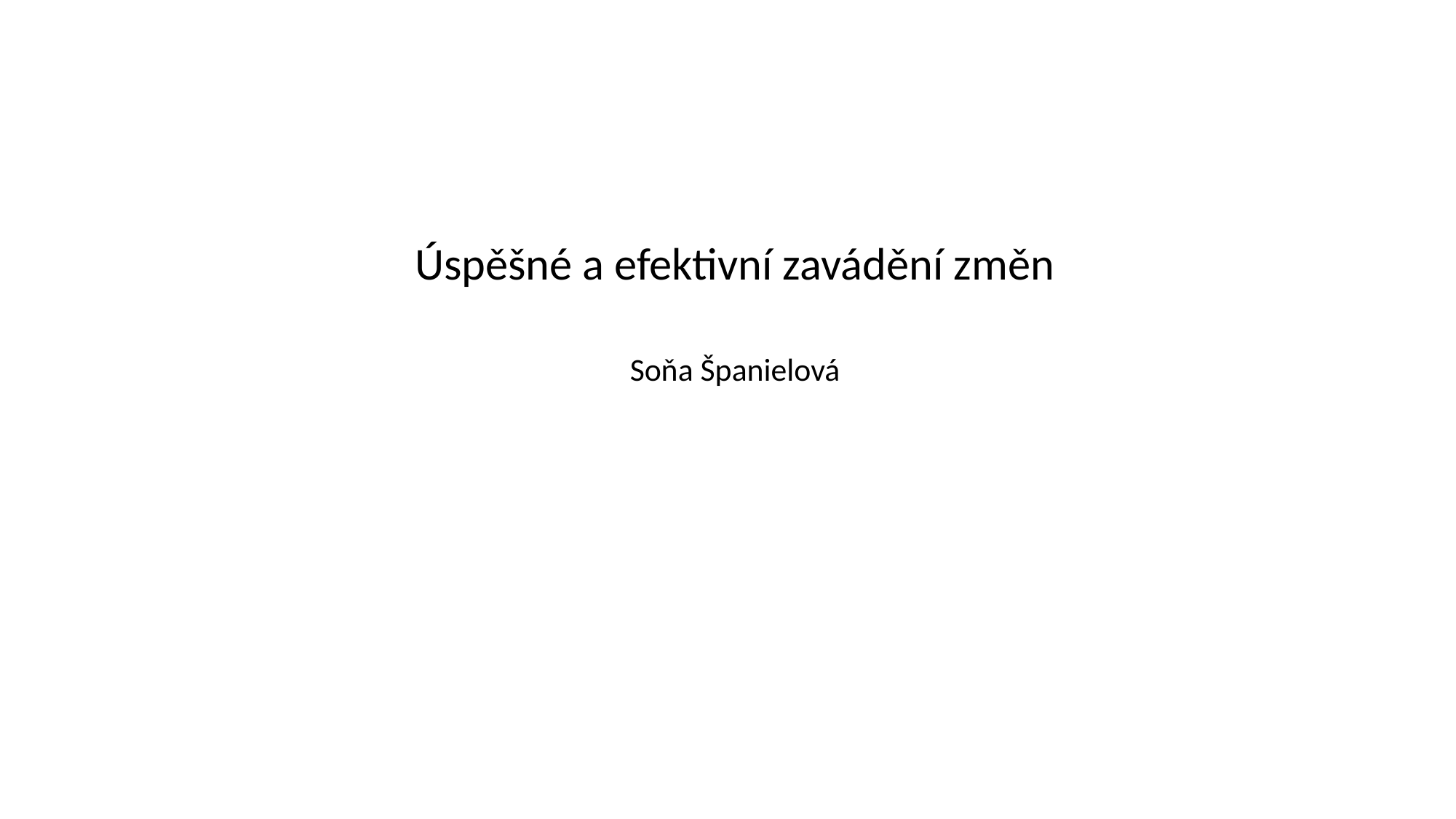

# Úspěšné a efektivní zavádění změn Soňa Španielová